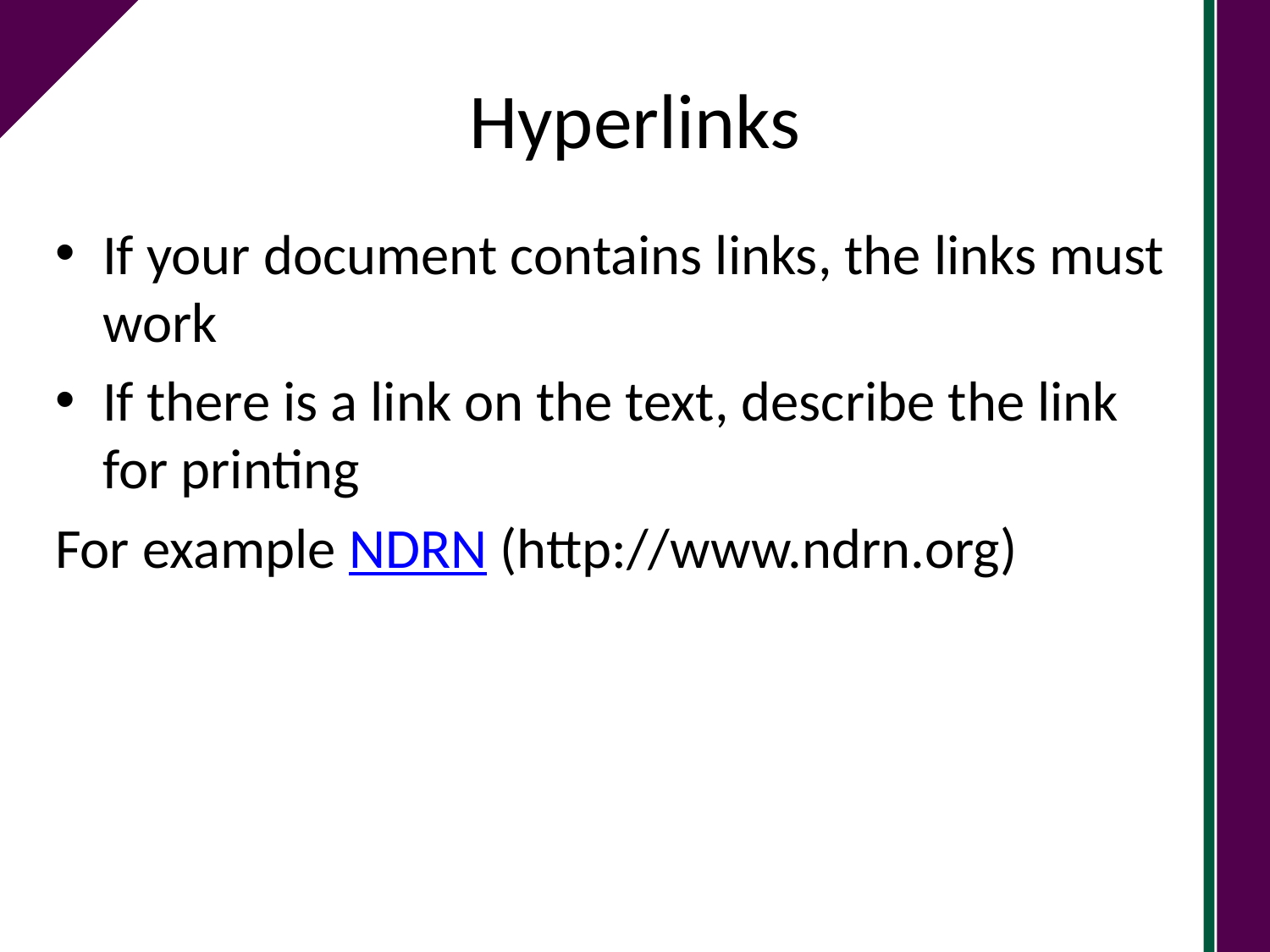

# Hyperlinks
If your document contains links, the links must work
If there is a link on the text, describe the link for printing
For example NDRN (http://www.ndrn.org)